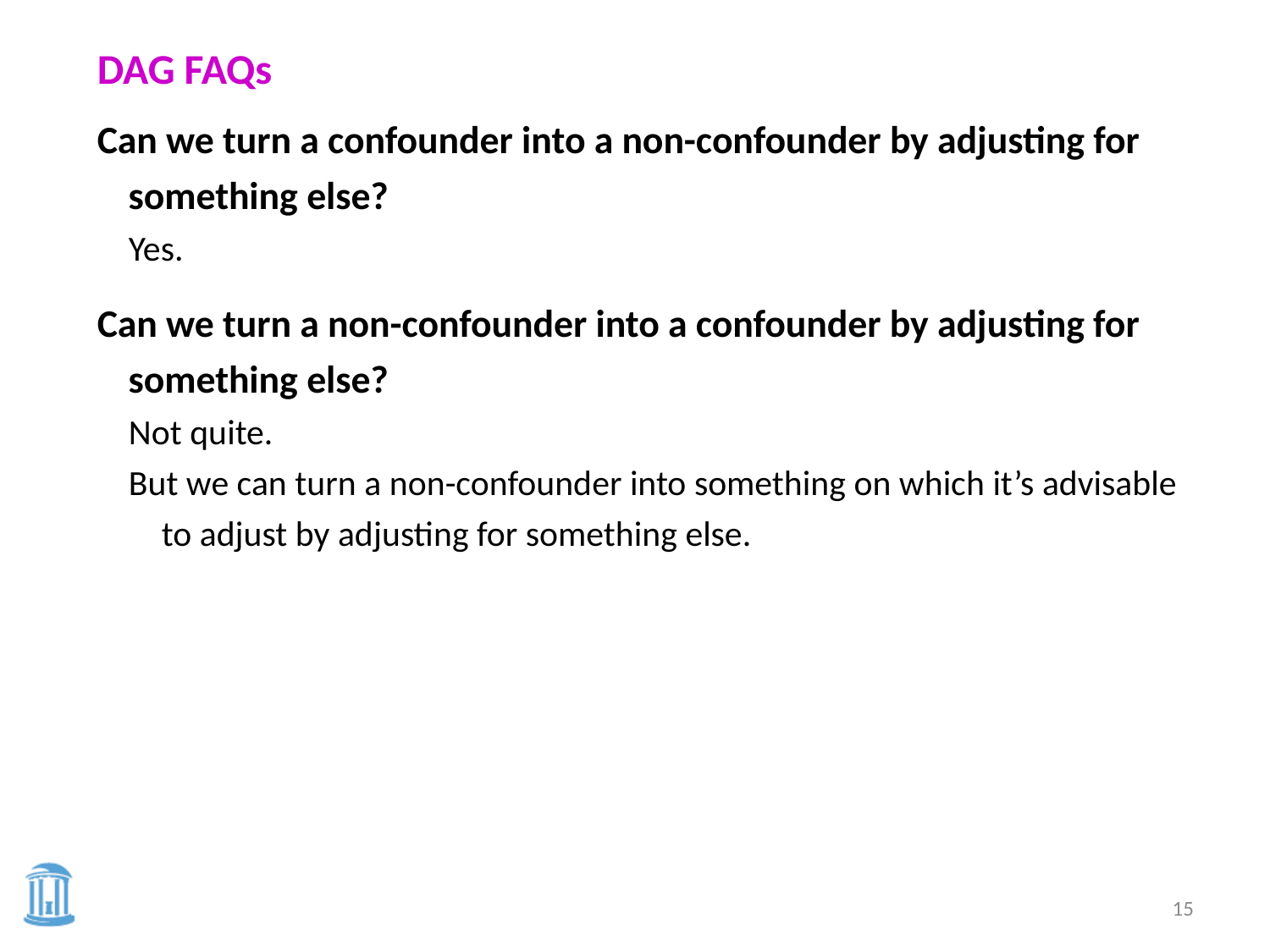

DAG FAQs
Can we turn a confounder into a non-confounder by adjusting for something else?
Yes.

Can we turn a non-confounder into a confounder by adjusting for something else?
Not quite.
But we can turn a non-confounder into something on which it’s advisable to adjust by adjusting for something else.
15